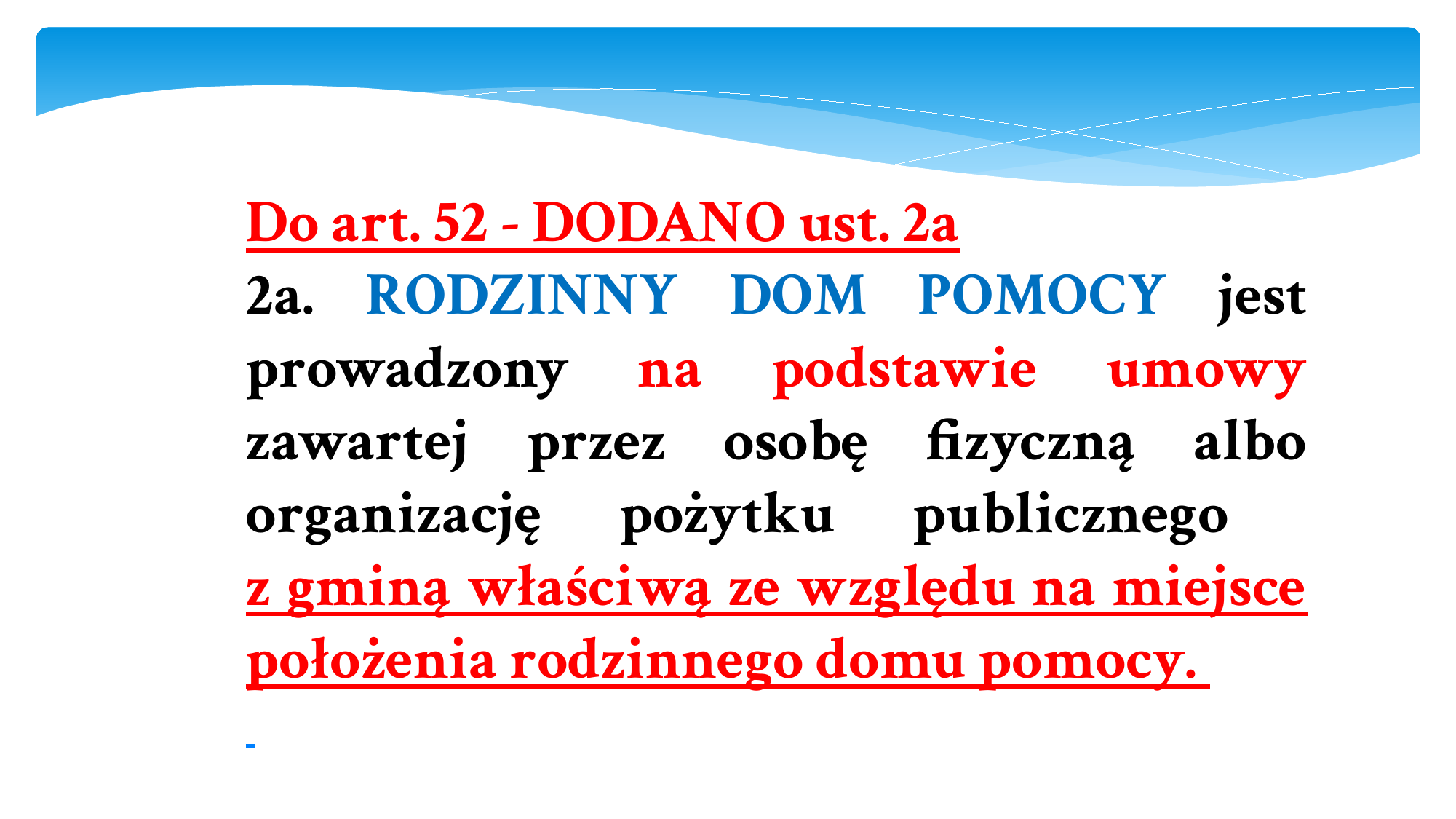

Do art. 52 - DODANO ust. 2a
2a. RODZINNY DOM POMOCY jest prowadzony na podstawie umowy zawartej przez osobę fizyczną albo organizację pożytku publicznego
z gminą właściwą ze względu na miejsce położenia rodzinnego domu pomocy.